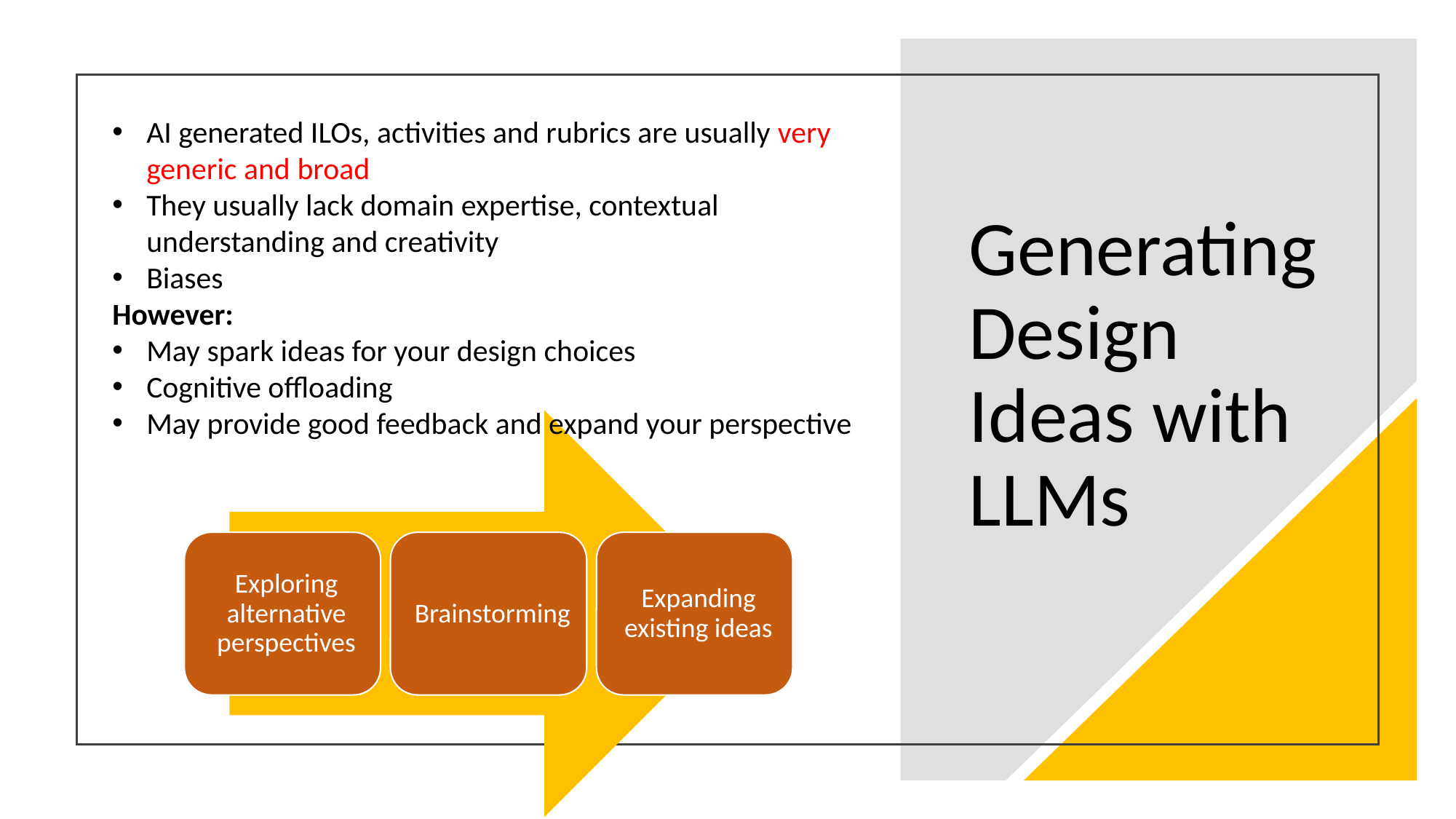

AI generated ILOs, activities and rubrics are usually very generic and broad
They usually lack domain expertise, contextual understanding and creativity
Biases
However:
May spark ideas for your design choices
Cognitive offloading
May provide good feedback and expand your perspective
# Generating Design Ideas with LLMs

Exploring alternative perspectives
Brainstorming
Expanding existing ideas